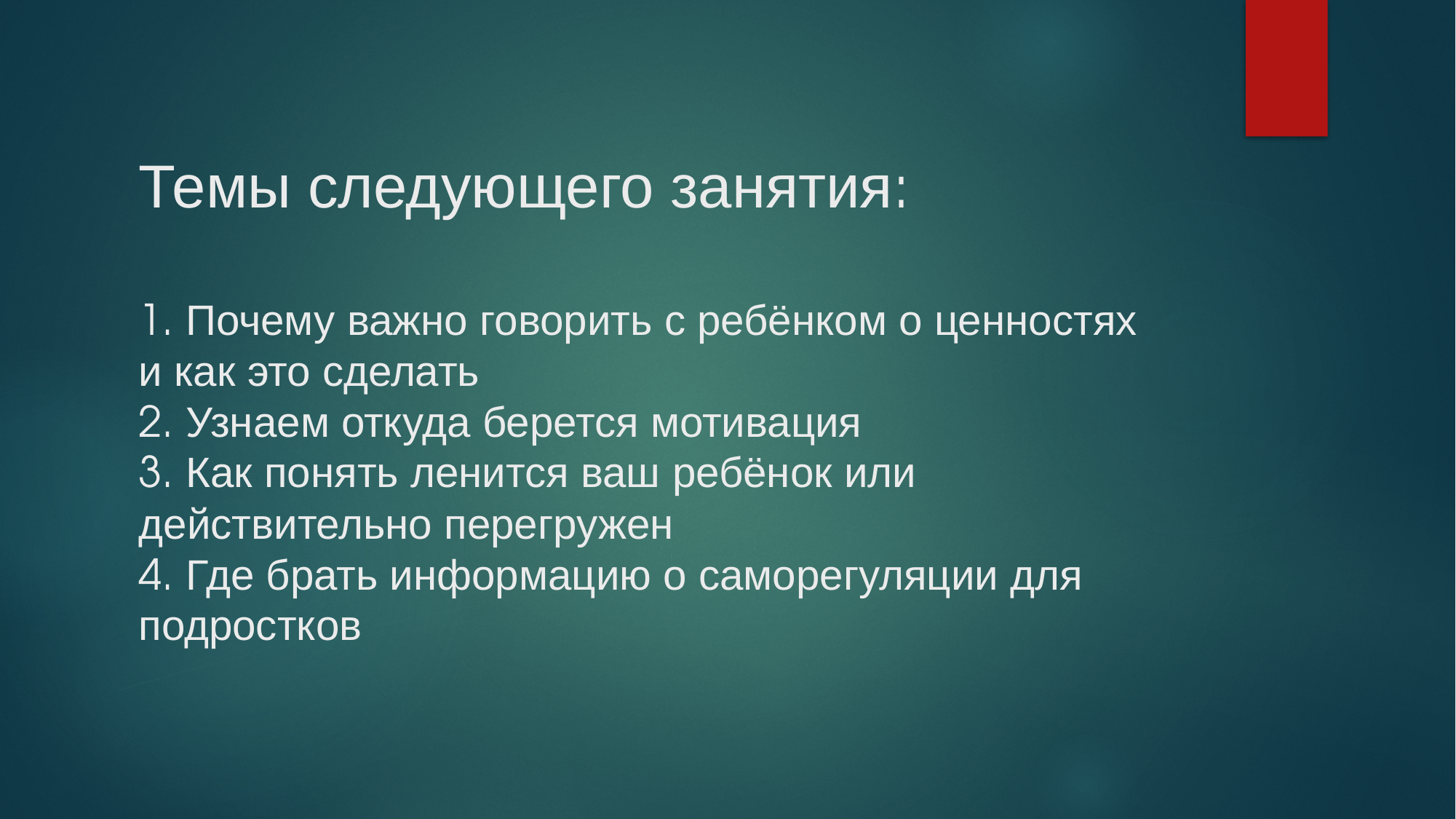

# Темы следующего занятия: 1. Почему важно говорить с ребёнком о ценностях и как это сделать 2. Узнаем откуда берется мотивация 3. Как понять ленится ваш ребёнок или действительно перегружен 4. Где брать информацию о саморегуляции для подростков